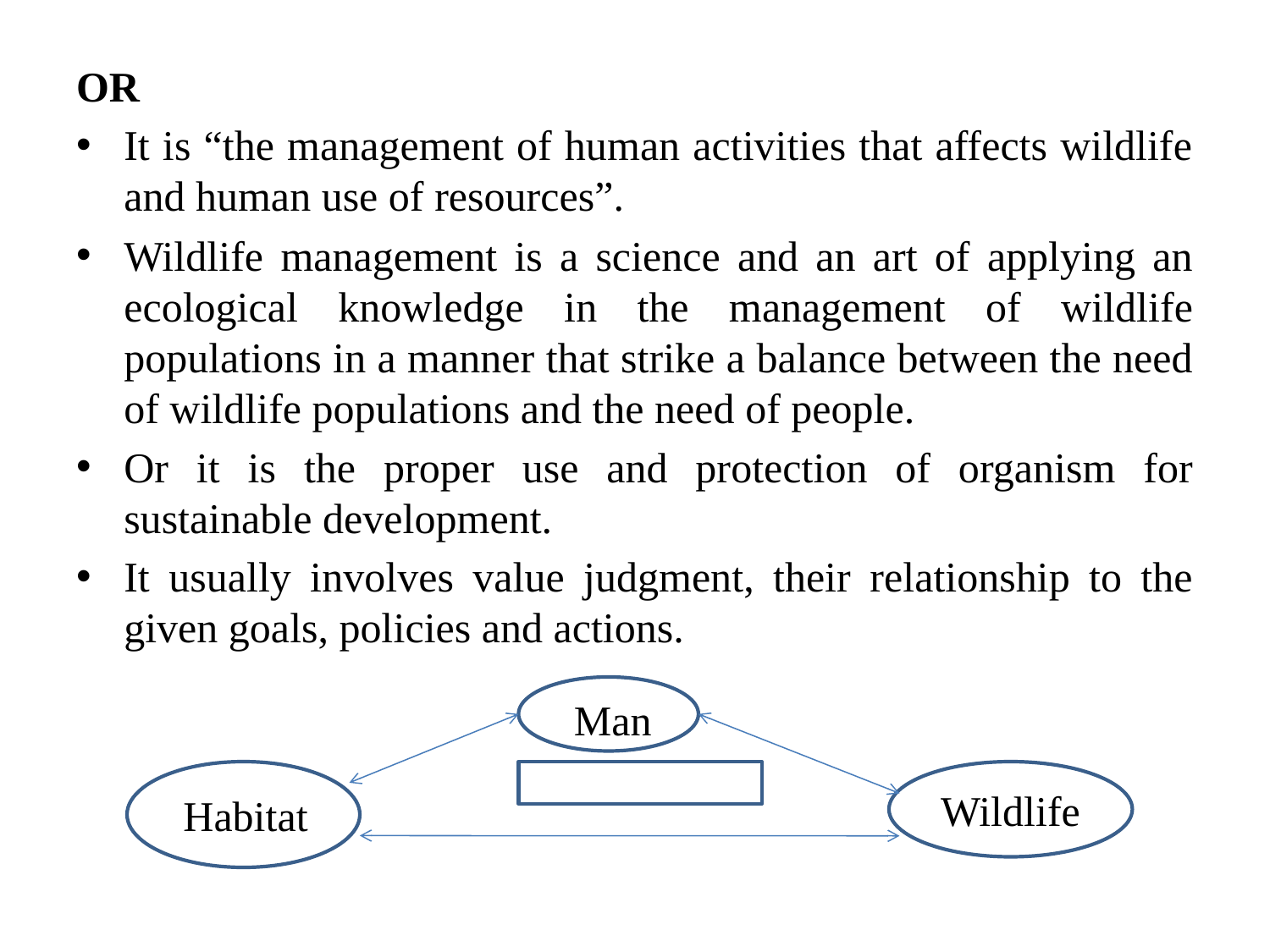

OR
It is “the management of human activities that affects wildlife and human use of resources”.
Wildlife management is a science and an art of applying an ecological knowledge in the management of wildlife populations in a manner that strike a balance between the need of wildlife populations and the need of people.
Or it is the proper use and protection of organism for sustainable development.
It usually involves value judgment, their relationship to the given goals, policies and actions.

Man

Wildlife
Habitat